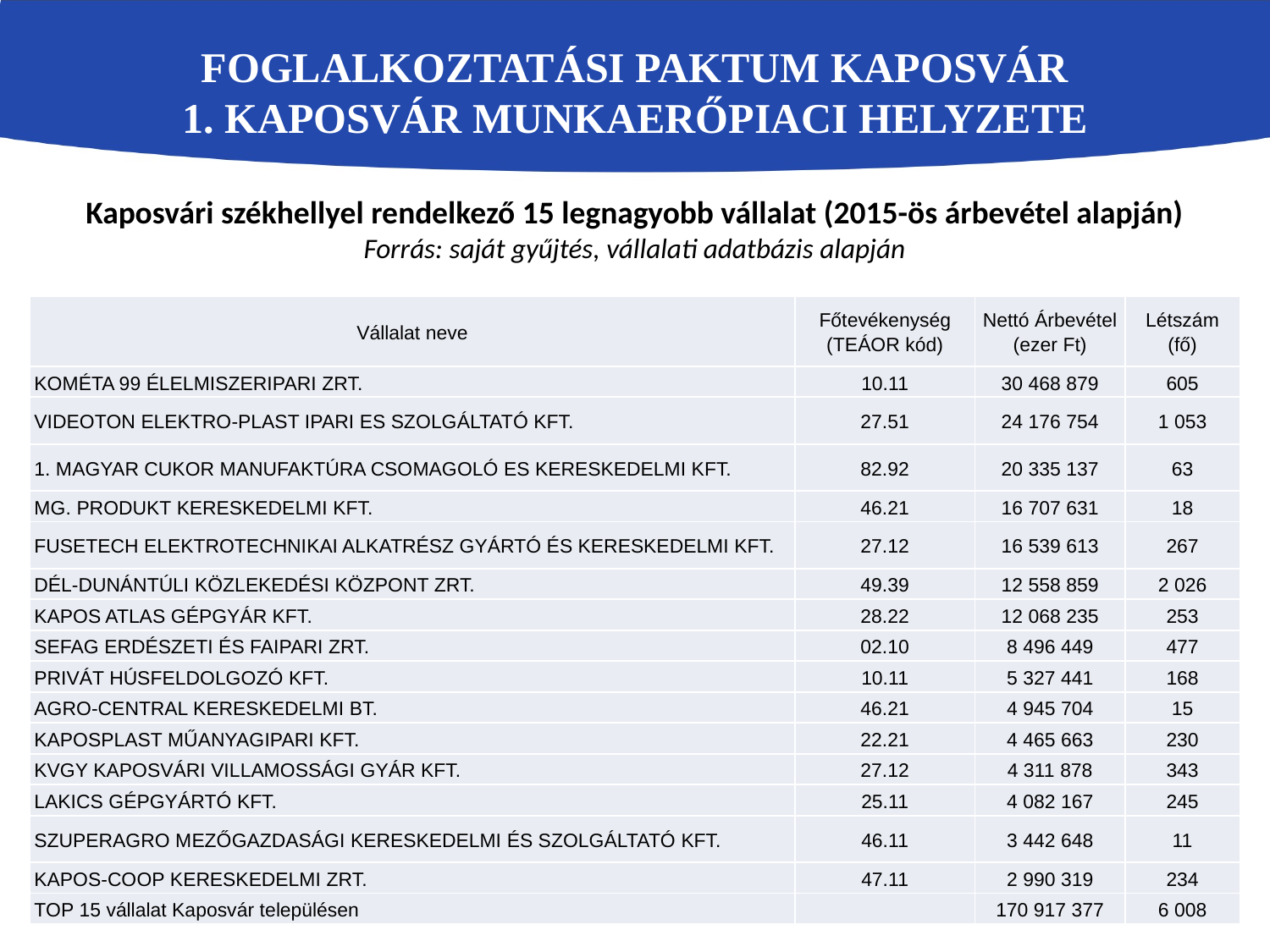

Foglalkoztatási paktum kaposvár
1. Kaposvár munkaerőpiaci helyzete
Kaposvári székhellyel rendelkező 15 legnagyobb vállalat (2015-ös árbevétel alapján)
Forrás: saját gyűjtés, vállalati adatbázis alapján
| Vállalat neve | Főtevékenység (TEÁOR kód) | Nettó Árbevétel (ezer Ft) | Létszám (fő) |
| --- | --- | --- | --- |
| KOMÉTA 99 ÉLELMISZERIPARI ZRT. | 10.11 | 30 468 879 | 605 |
| VIDEOTON ELEKTRO-PLAST IPARI ES SZOLGÁLTATÓ KFT. | 27.51 | 24 176 754 | 1 053 |
| 1. MAGYAR CUKOR MANUFAKTÚRA CSOMAGOLÓ ES KERESKEDELMI KFT. | 82.92 | 20 335 137 | 63 |
| MG. PRODUKT KERESKEDELMI KFT. | 46.21 | 16 707 631 | 18 |
| FUSETECH ELEKTROTECHNIKAI ALKATRÉSZ GYÁRTÓ ÉS KERESKEDELMI KFT. | 27.12 | 16 539 613 | 267 |
| DÉL-DUNÁNTÚLI KÖZLEKEDÉSI KÖZPONT ZRT. | 49.39 | 12 558 859 | 2 026 |
| KAPOS ATLAS GÉPGYÁR KFT. | 28.22 | 12 068 235 | 253 |
| SEFAG ERDÉSZETI ÉS FAIPARI ZRT. | 02.10 | 8 496 449 | 477 |
| PRIVÁT HÚSFELDOLGOZÓ KFT. | 10.11 | 5 327 441 | 168 |
| AGRO-CENTRAL KERESKEDELMI BT. | 46.21 | 4 945 704 | 15 |
| KAPOSPLAST MŰANYAGIPARI KFT. | 22.21 | 4 465 663 | 230 |
| KVGY KAPOSVÁRI VILLAMOSSÁGI GYÁR KFT. | 27.12 | 4 311 878 | 343 |
| LAKICS GÉPGYÁRTÓ KFT. | 25.11 | 4 082 167 | 245 |
| SZUPERAGRO MEZŐGAZDASÁGI KERESKEDELMI ÉS SZOLGÁLTATÓ KFT. | 46.11 | 3 442 648 | 11 |
| KAPOS-COOP KERESKEDELMI ZRT. | 47.11 | 2 990 319 | 234 |
| TOP 15 vállalat Kaposvár településen |  | 170 917 377 | 6 008 |